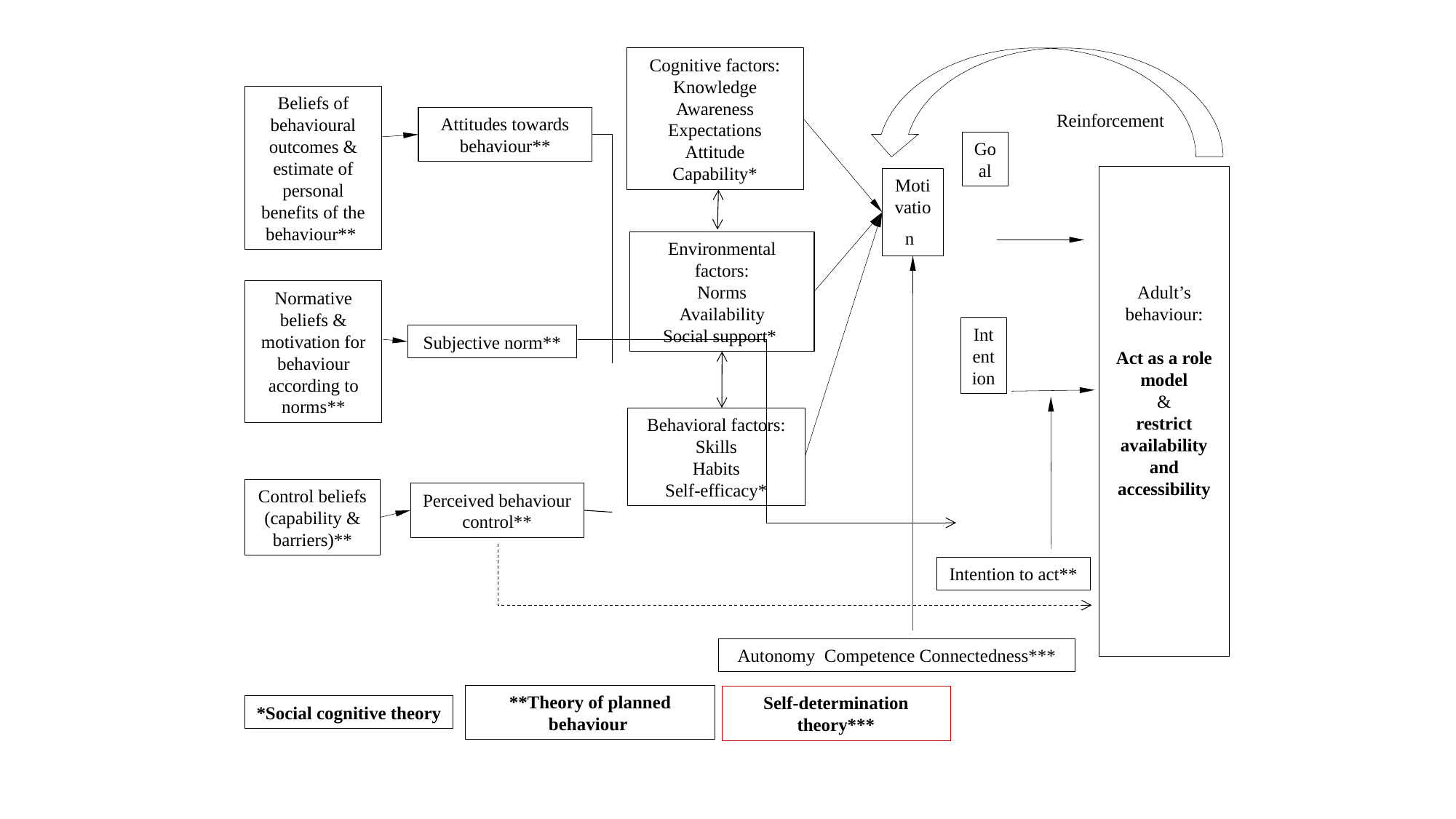

Cognitive factors:
Knowledge
Awareness
Expectations
Attitude
Capability*
Beliefs of behavioural outcomes & estimate of personal benefits of the behaviour**
Reinforcement
Attitudes towards behaviour**
Goal

Adult’s behaviour:

Act as a role model
&
restrict availability and accessibility

Motivation
Environmental factors:
Norms
Availability
Social support*
Normative beliefs &
motivation for behaviour according to norms**
Intention
Subjective norm**
Behavioral factors:
Skills
Habits
Self-efficacy*
Control beliefs (capability & barriers)**
Perceived behaviour control**
Intention to act**
Autonomy  Competence Connectedness***
**Theory of planned behaviour
Self-determination theory***
*Social cognitive theory